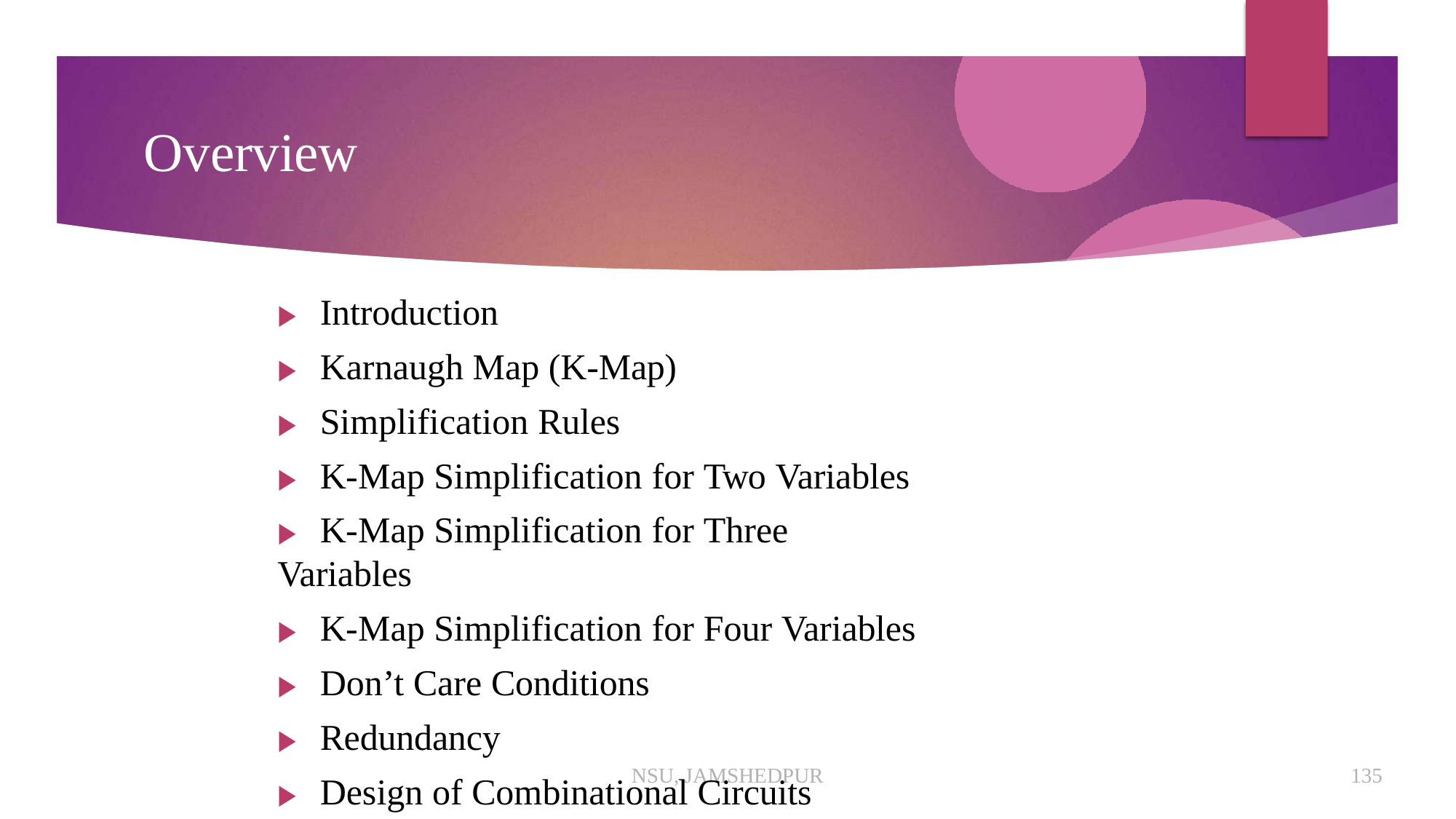

# Overview
▶	Introduction
▶	Karnaugh Map (K-Map)
▶	Simplification Rules
▶	K-Map Simplification for Two Variables
▶	K-Map Simplification for Three Variables
▶	K-Map Simplification for Four Variables
▶	Don’t Care Conditions
▶	Redundancy
▶	Design of Combinational Circuits
NSU, JAMSHEDPUR
135